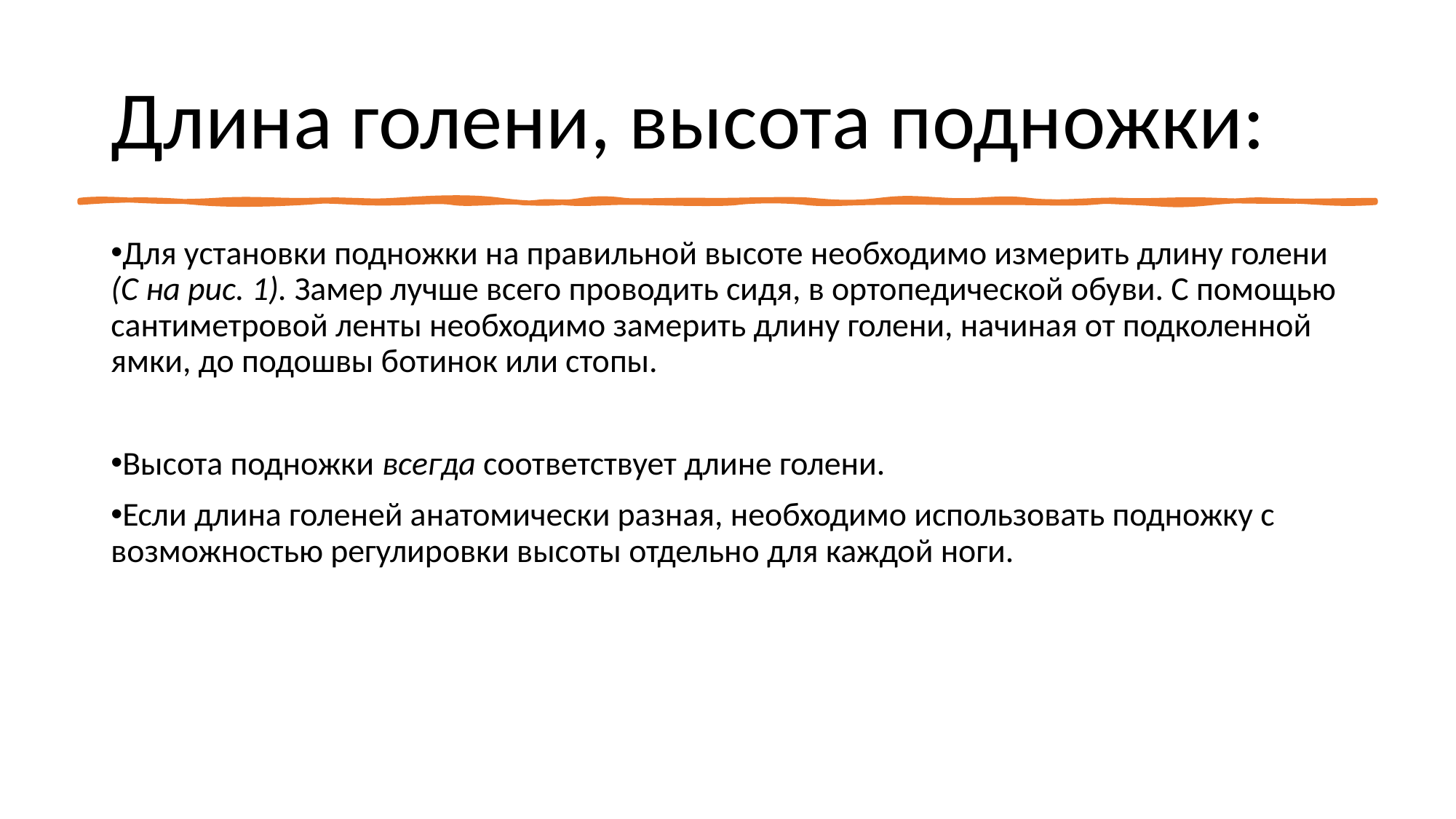

# Длина голени, высота подножки:

Для установки подножки на правильной высоте необходимо измерить длину голени (С на рис. 1). Замер лучше всего проводить сидя, в ортопедической обуви. С помощью сантиметровой ленты необходимо замерить длину голени, начиная от подколенной ямки, до подошвы ботинок или стопы.

Высота подножки всегда соответствует длине голени.
Если длина голеней анатомически разная, необходимо использовать подножку с возможностью регулировки высоты отдельно для каждой ноги.